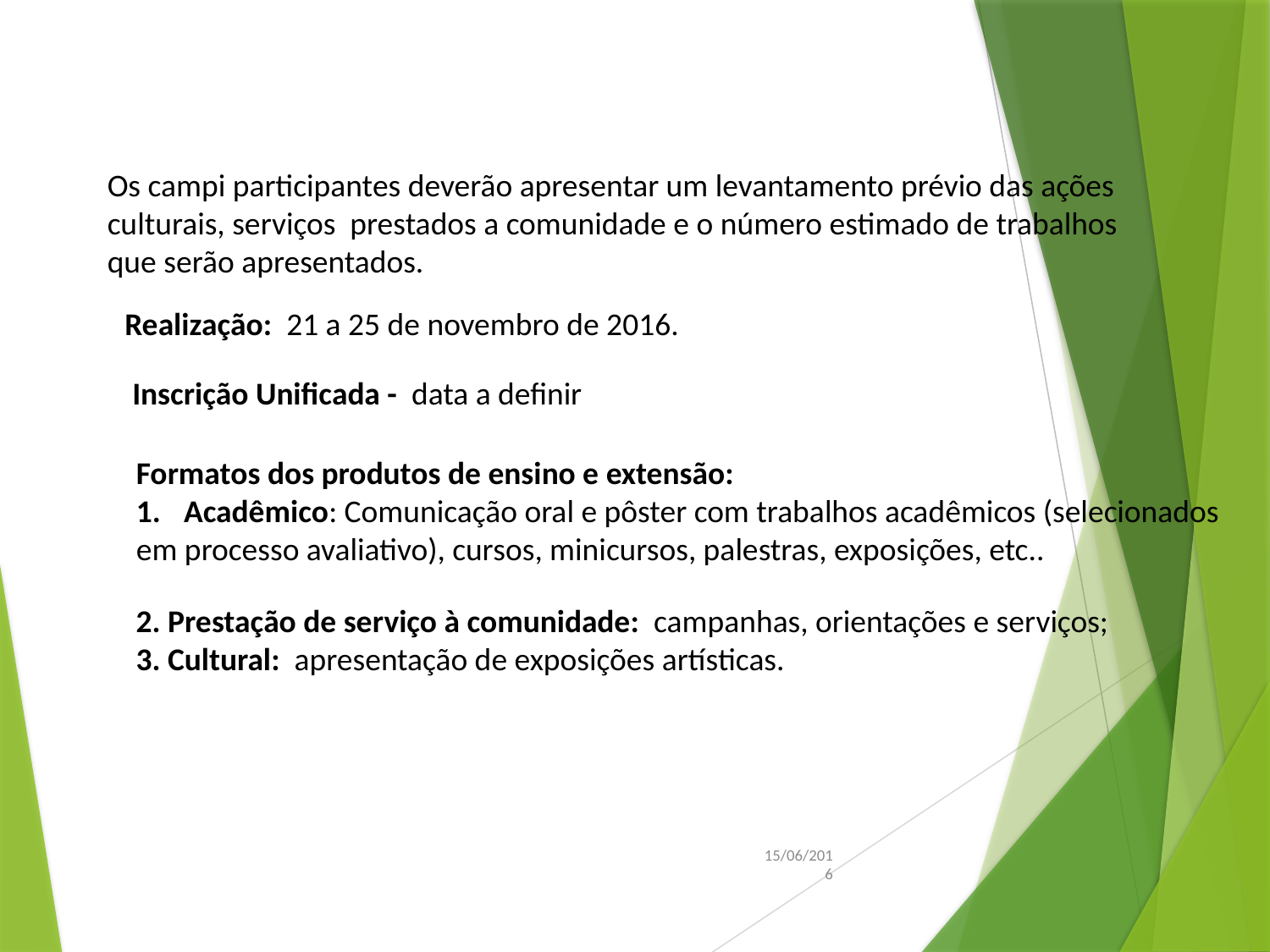

Os campi participantes deverão apresentar um levantamento prévio das ações
culturais, serviços  prestados a comunidade e o número estimado de trabalhos
que serão apresentados.
Realização:  21 a 25 de novembro de 2016.
Inscrição Unificada -  data a definir
Formatos dos produtos de ensino e extensão:
Acadêmico: Comunicação oral e pôster com trabalhos acadêmicos (selecionados
em processo avaliativo), cursos, minicursos, palestras, exposições, etc..
2. Prestação de serviço à comunidade:  campanhas, orientações e serviços;
3. Cultural:  apresentação de exposições artísticas.
15/06/2016